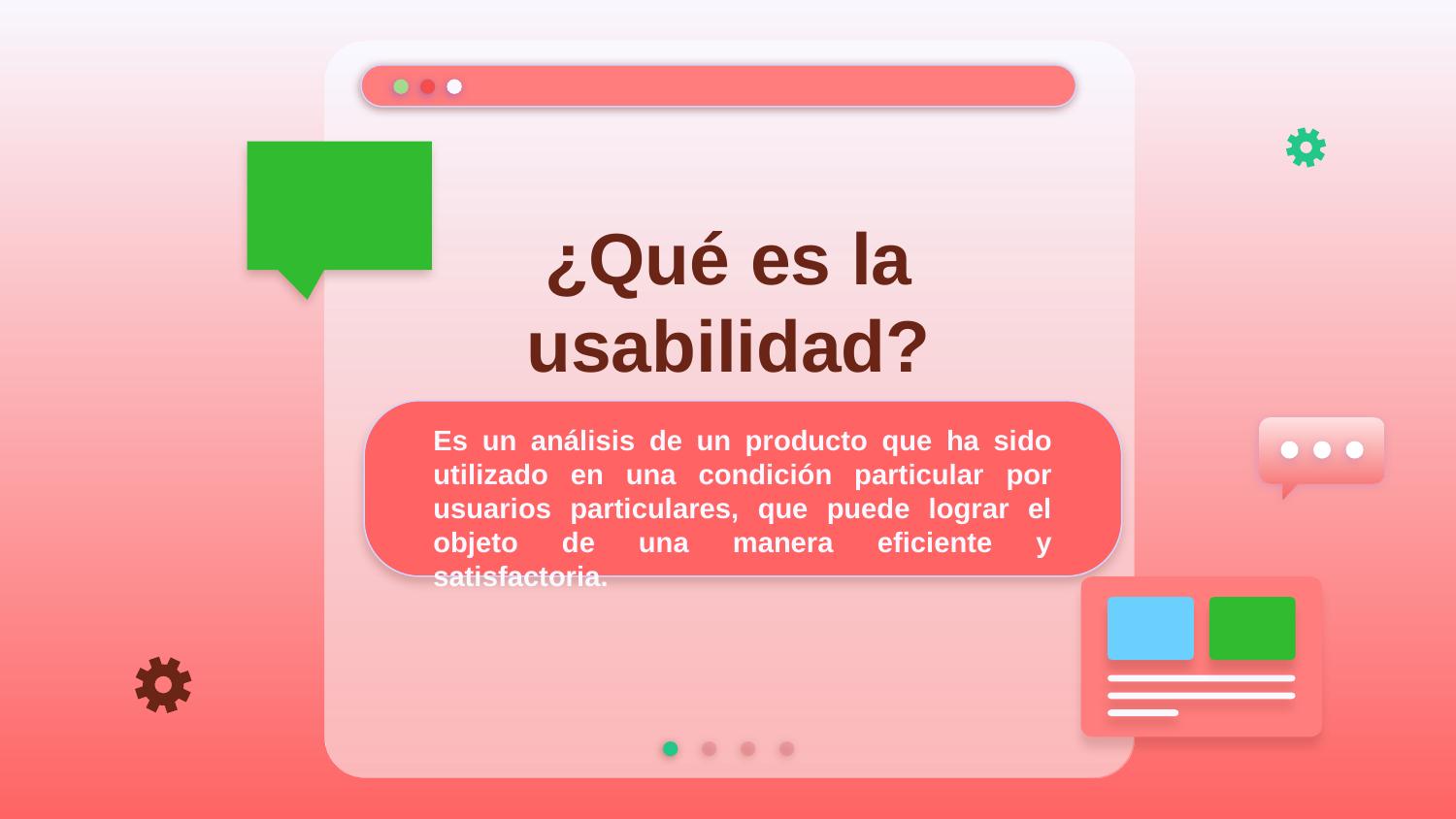

# ¿Qué es la usabilidad?

Es un análisis de un producto que ha sido utilizado en una condición particular por usuarios particulares, que puede lograr el objeto de una manera eficiente y satisfactoria.